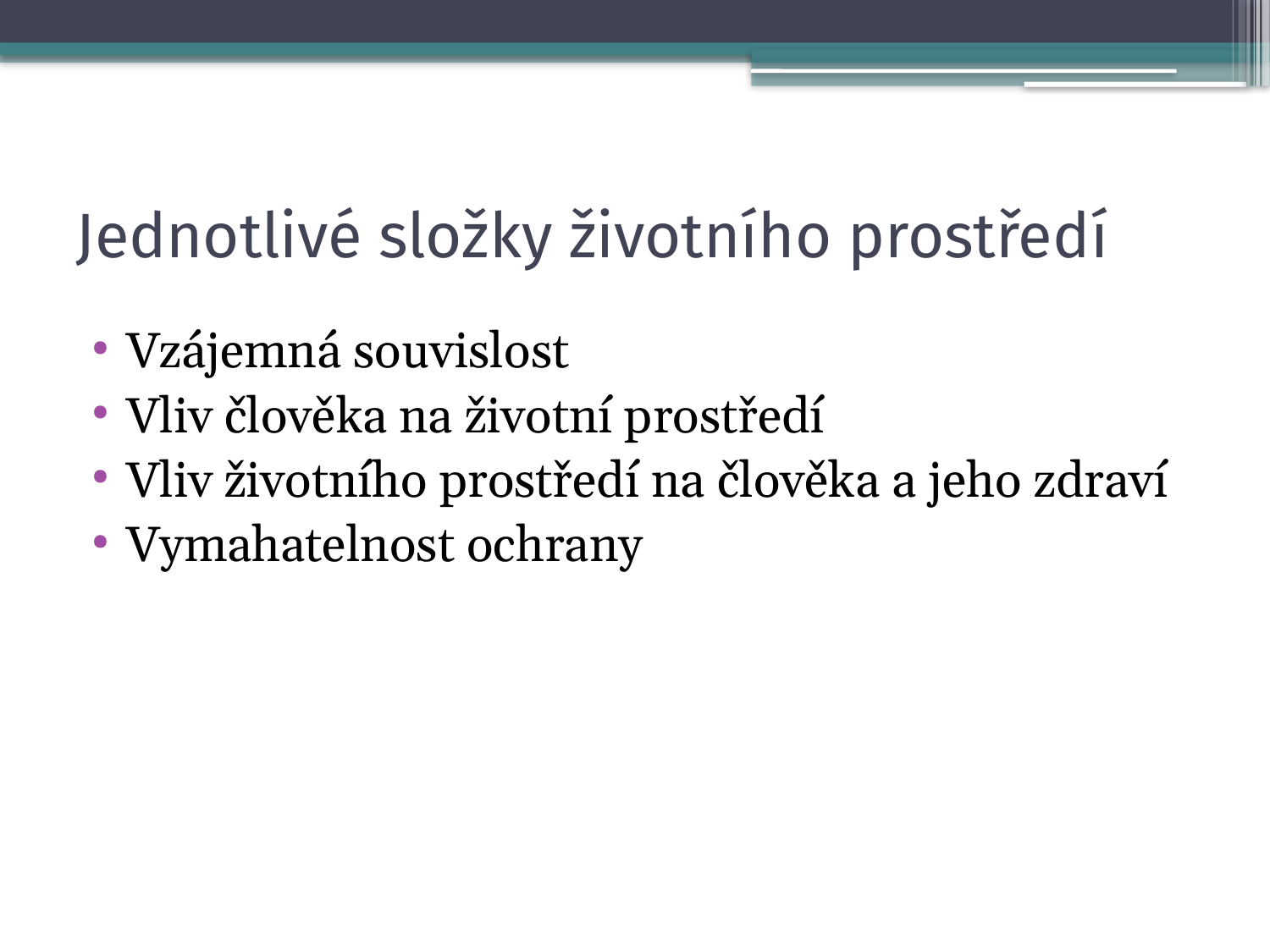

# Jednotlivé složky životního prostředí
Vzájemná souvislost
Vliv člověka na životní prostředí
Vliv životního prostředí na člověka a jeho zdraví
Vymahatelnost ochrany